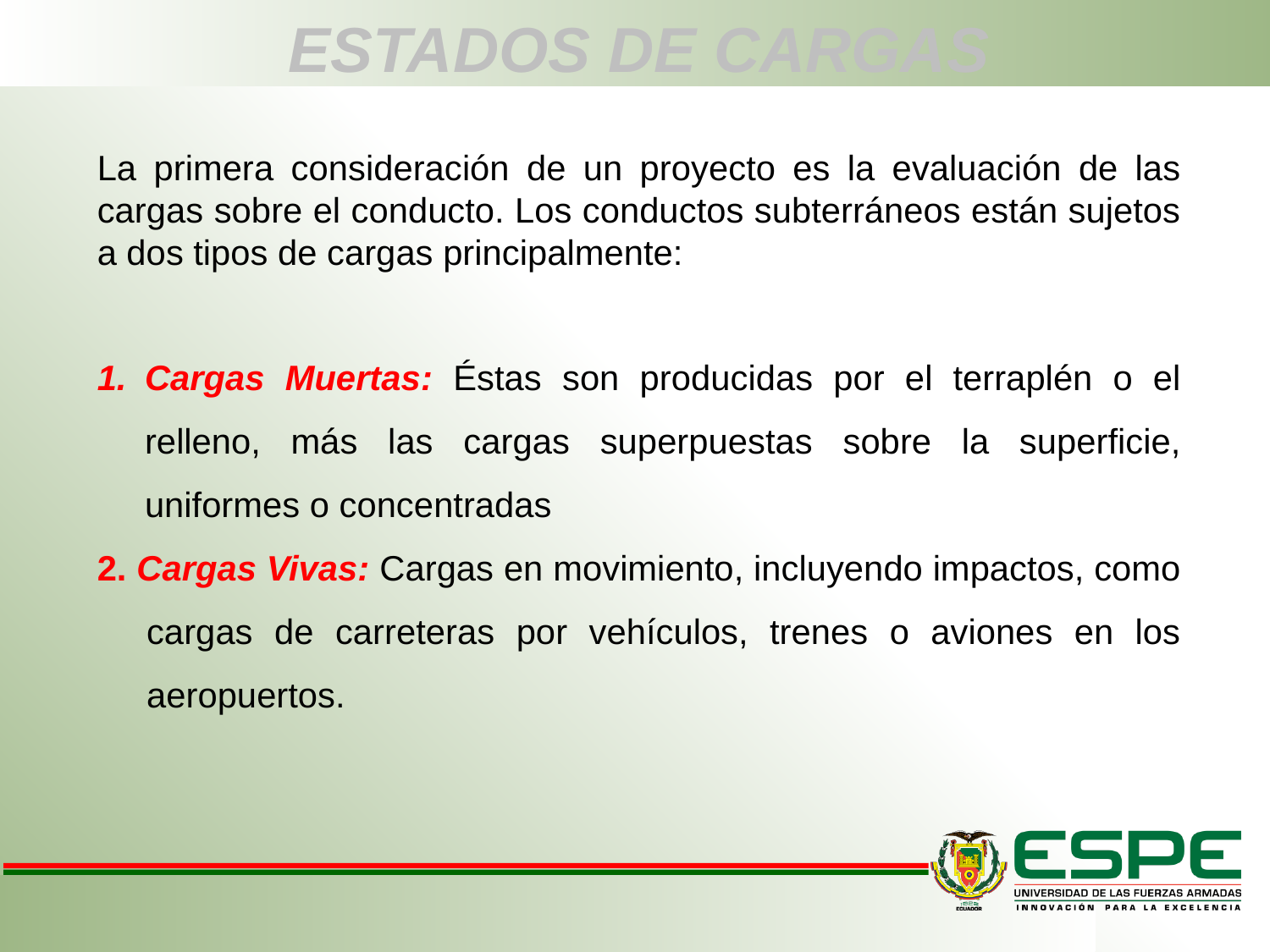

# ESTADOS DE CARGAS
La primera consideración de un proyecto es la evaluación de las cargas sobre el conducto. Los conductos subterráneos están sujetos a dos tipos de cargas principalmente:
Cargas Muertas: Éstas son producidas por el terraplén o el relleno, más las cargas superpuestas sobre la superficie, uniformes o concentradas
2. Cargas Vivas: Cargas en movimiento, incluyendo impactos, como cargas de carreteras por vehículos, trenes o aviones en los aeropuertos.